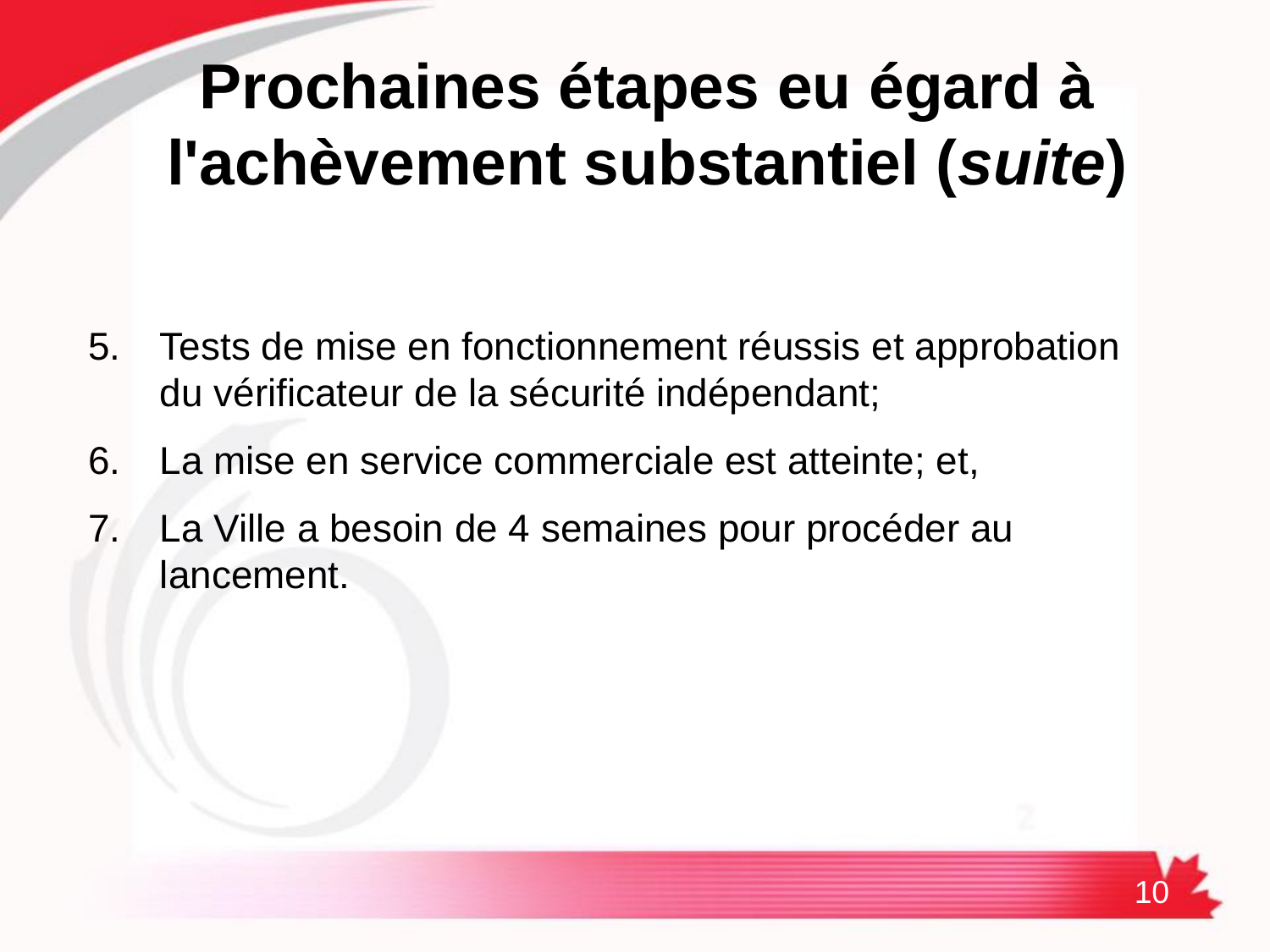

# Prochaines étapes eu égard à l'achèvement substantiel (suite)
Tests de mise en fonctionnement réussis et approbation du vérificateur de la sécurité indépendant;
La mise en service commerciale est atteinte; et,
La Ville a besoin de 4 semaines pour procéder au lancement.